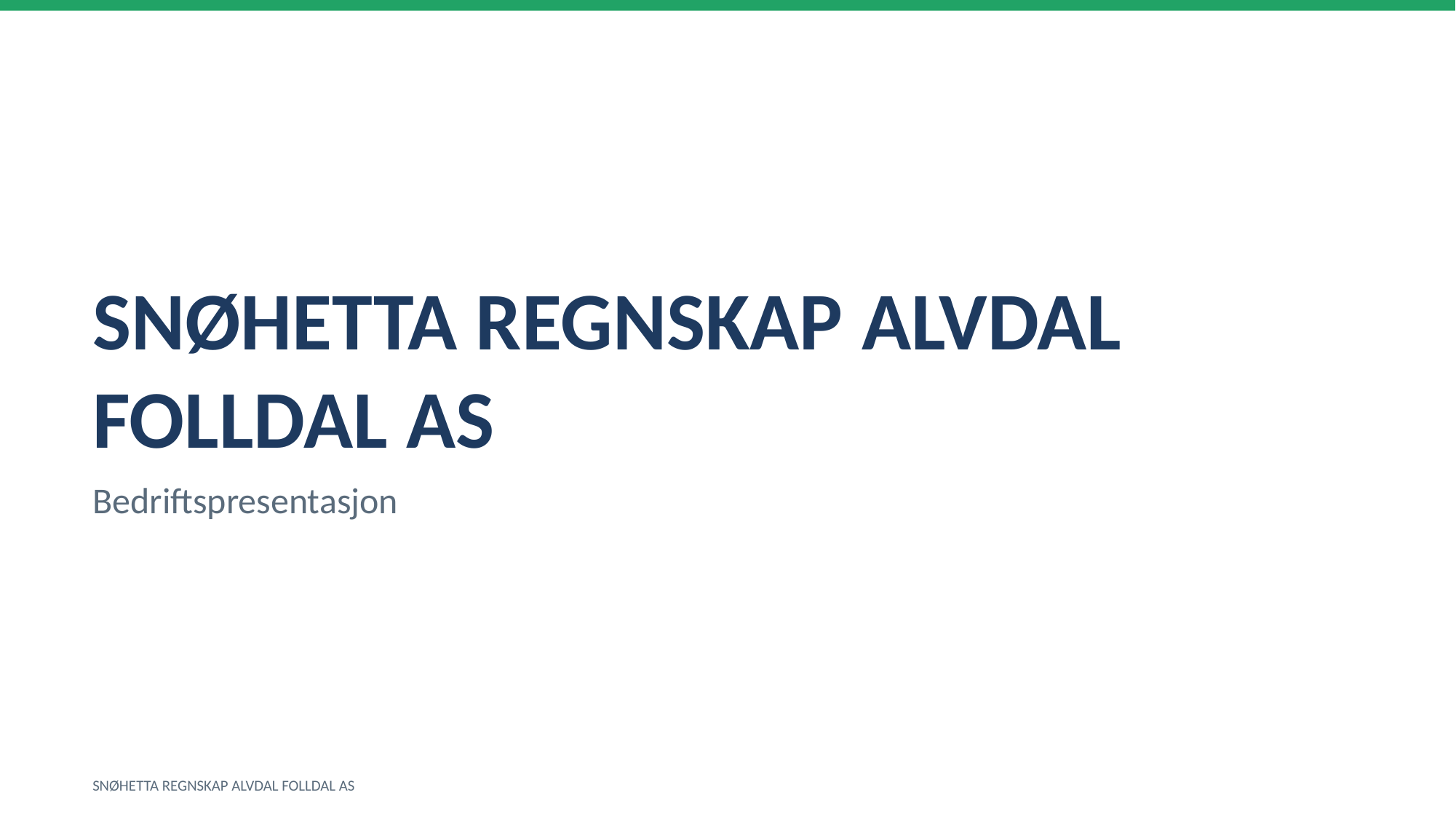

SNØHETTA REGNSKAP ALVDAL FOLLDAL AS
Bedriftspresentasjon
SNØHETTA REGNSKAP ALVDAL FOLLDAL AS